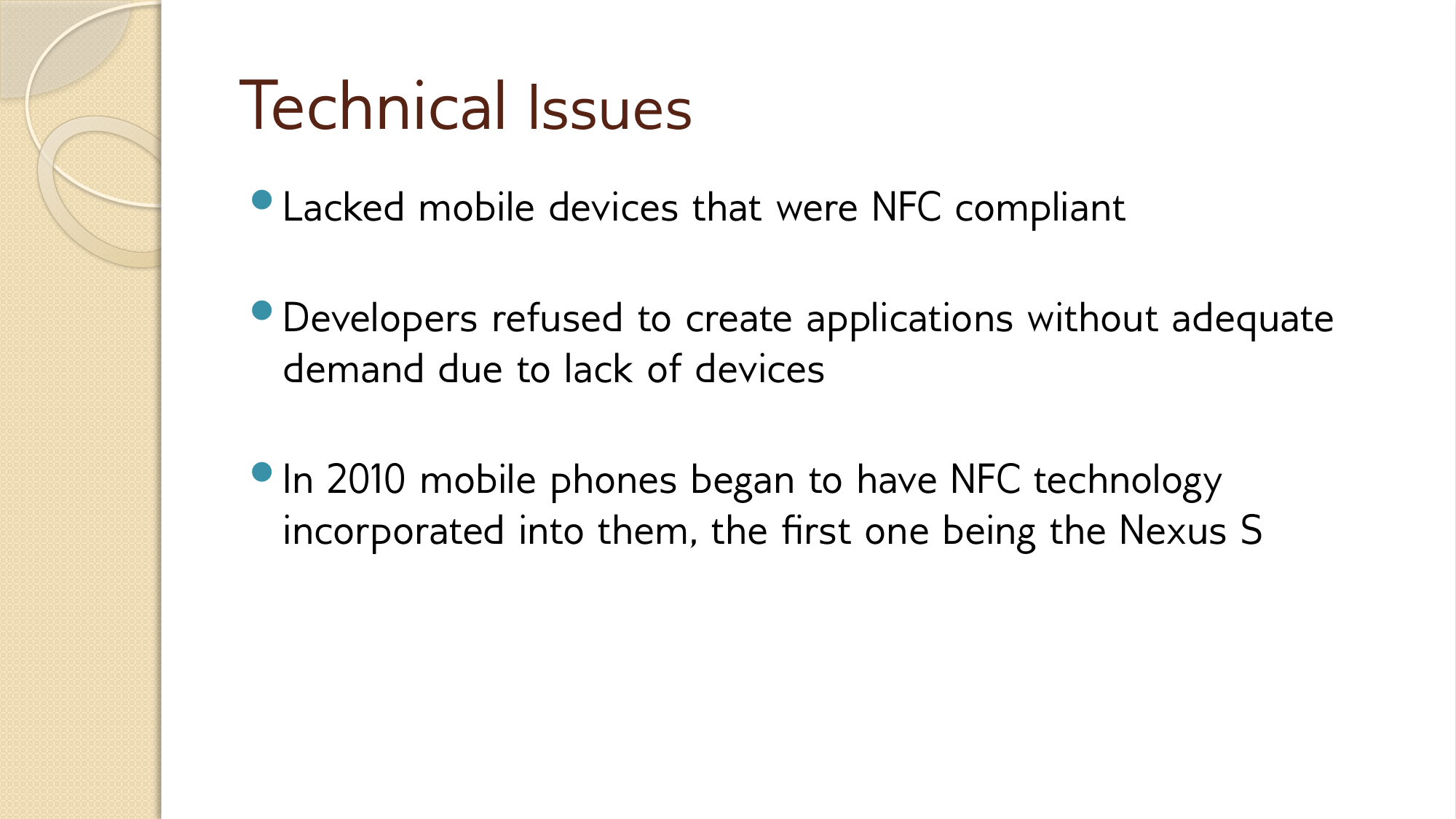

# Technical Issues
Lacked mobile devices that were NFC compliant
Developers refused to create applications without adequate demand due to lack of devices
In 2010 mobile phones began to have NFC technology incorporated into them, the first one being the Nexus S